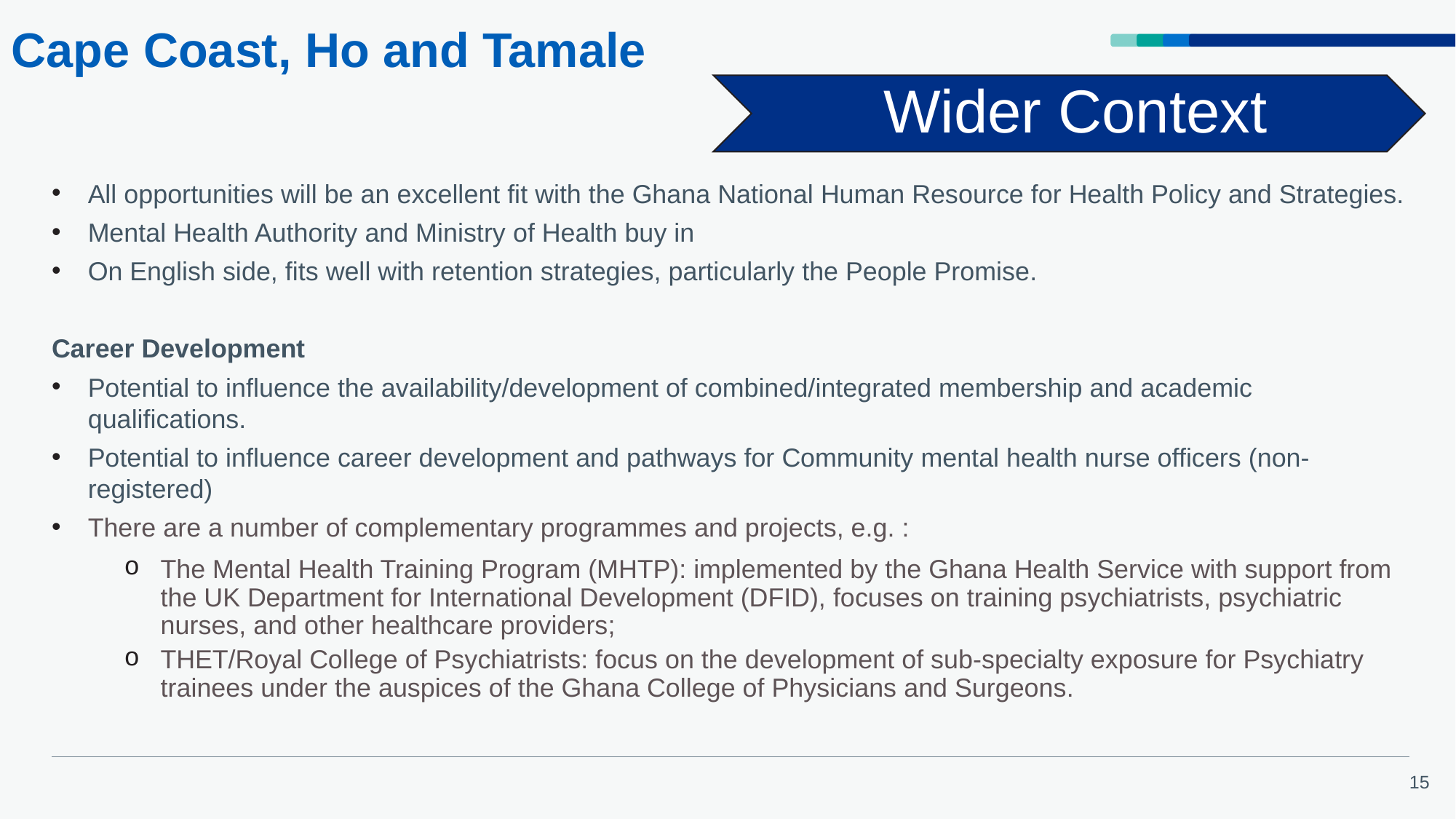

# Cape Coast, Ho and Tamale
Wider Context
All opportunities will be an excellent fit with the Ghana National Human Resource for Health Policy and Strategies.
Mental Health Authority and Ministry of Health buy in
On English side, fits well with retention strategies, particularly the People Promise.

Career Development
Potential to influence the availability/development of combined/integrated membership and academic qualifications.
Potential to influence career development and pathways for Community mental health nurse officers (non-registered)
There are a number of complementary programmes and projects, e.g. :
The Mental Health Training Program (MHTP): implemented by the Ghana Health Service with support from the UK Department for International Development (DFID), focuses on training psychiatrists, psychiatric nurses, and other healthcare providers;
THET/Royal College of Psychiatrists: focus on the development of sub-specialty exposure for Psychiatry trainees under the auspices of the Ghana College of Physicians and Surgeons.